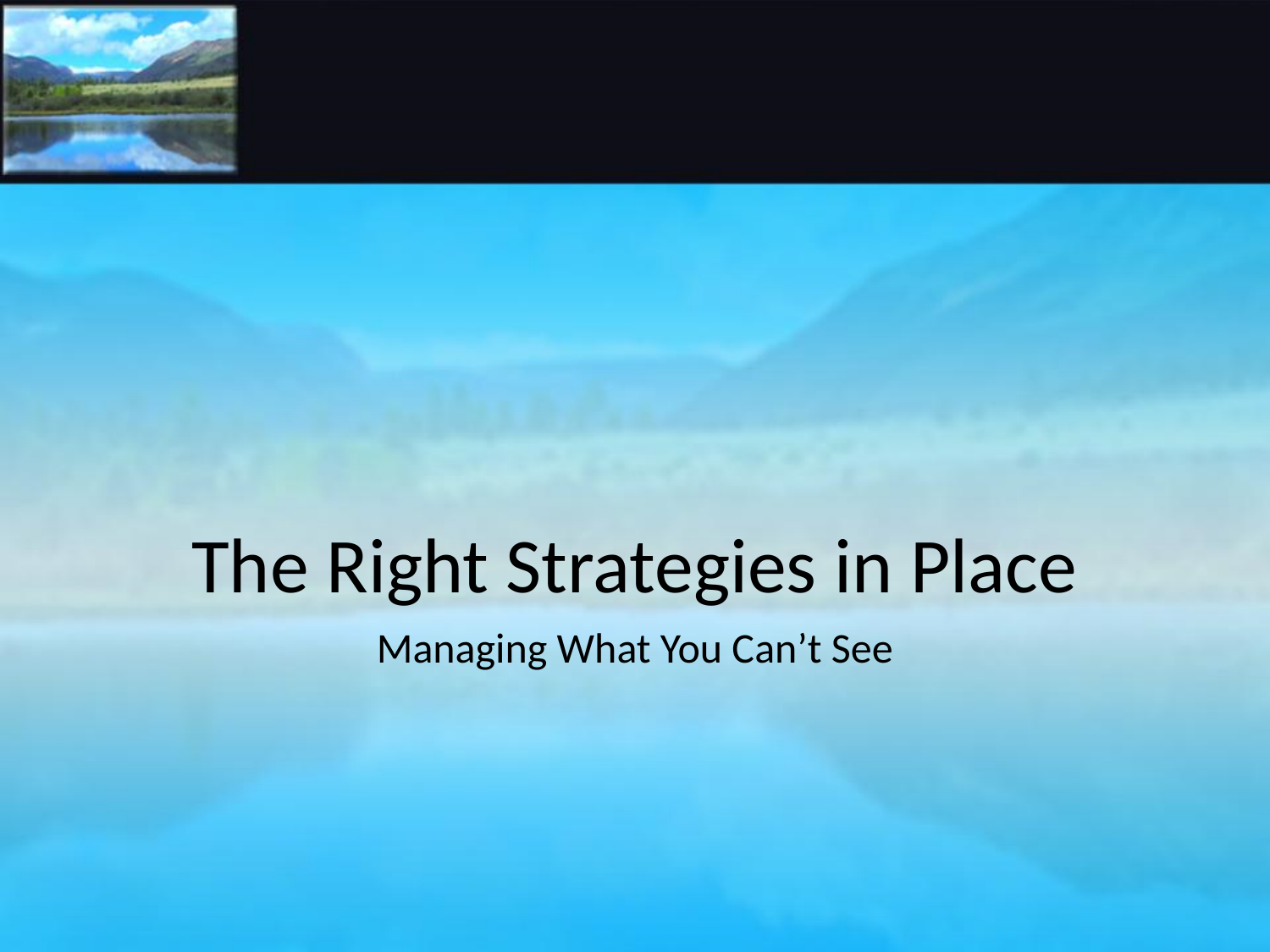

# The Right Strategies in Place
Managing What You Can’t See
43